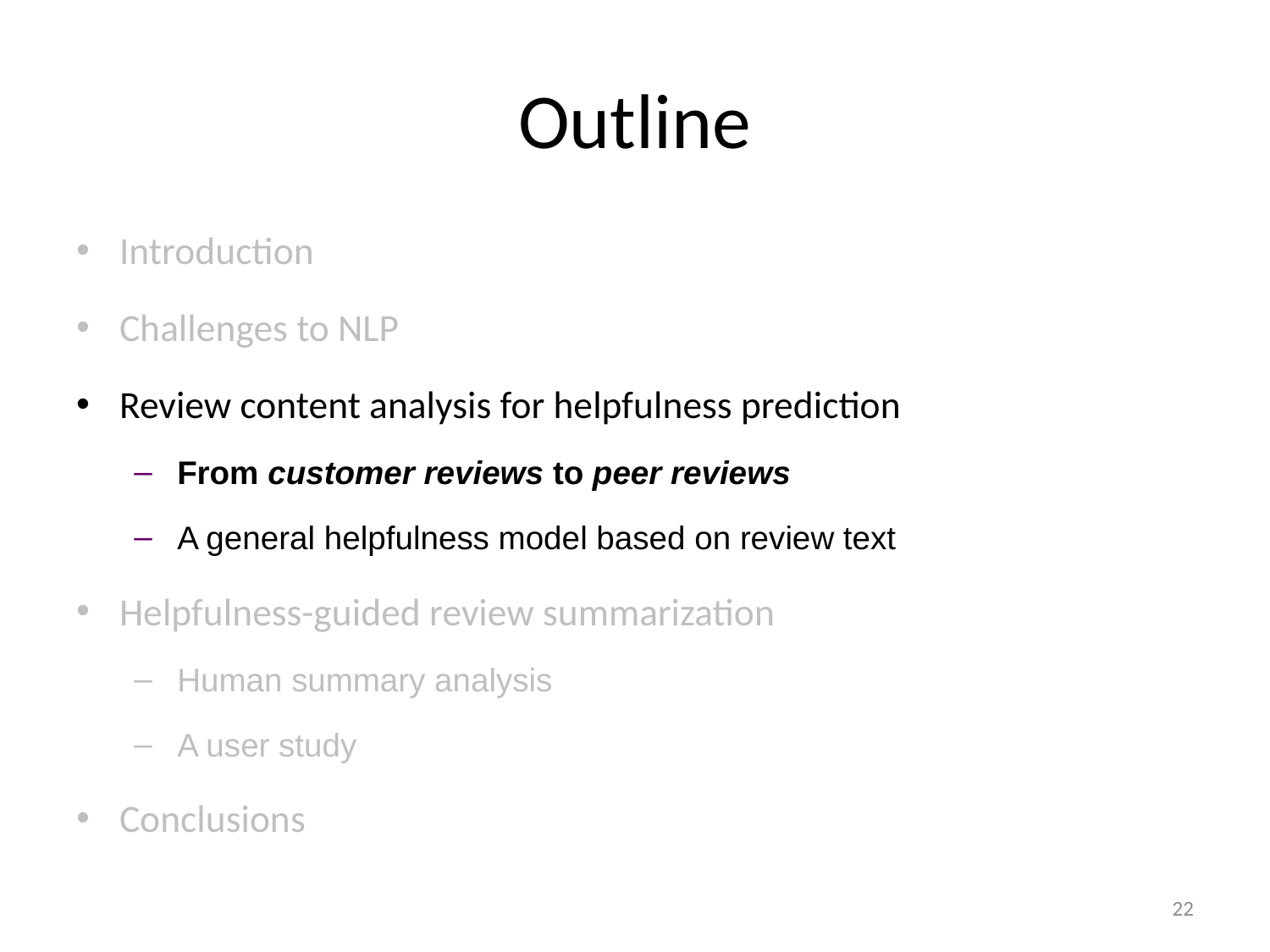

# Outline
Introduction
Challenges to NLP
Review content analysis for helpfulness prediction
From customer reviews to peer reviews
A general helpfulness model based on review text
Helpfulness-guided review summarization
Human summary analysis
A user study
Conclusions

22